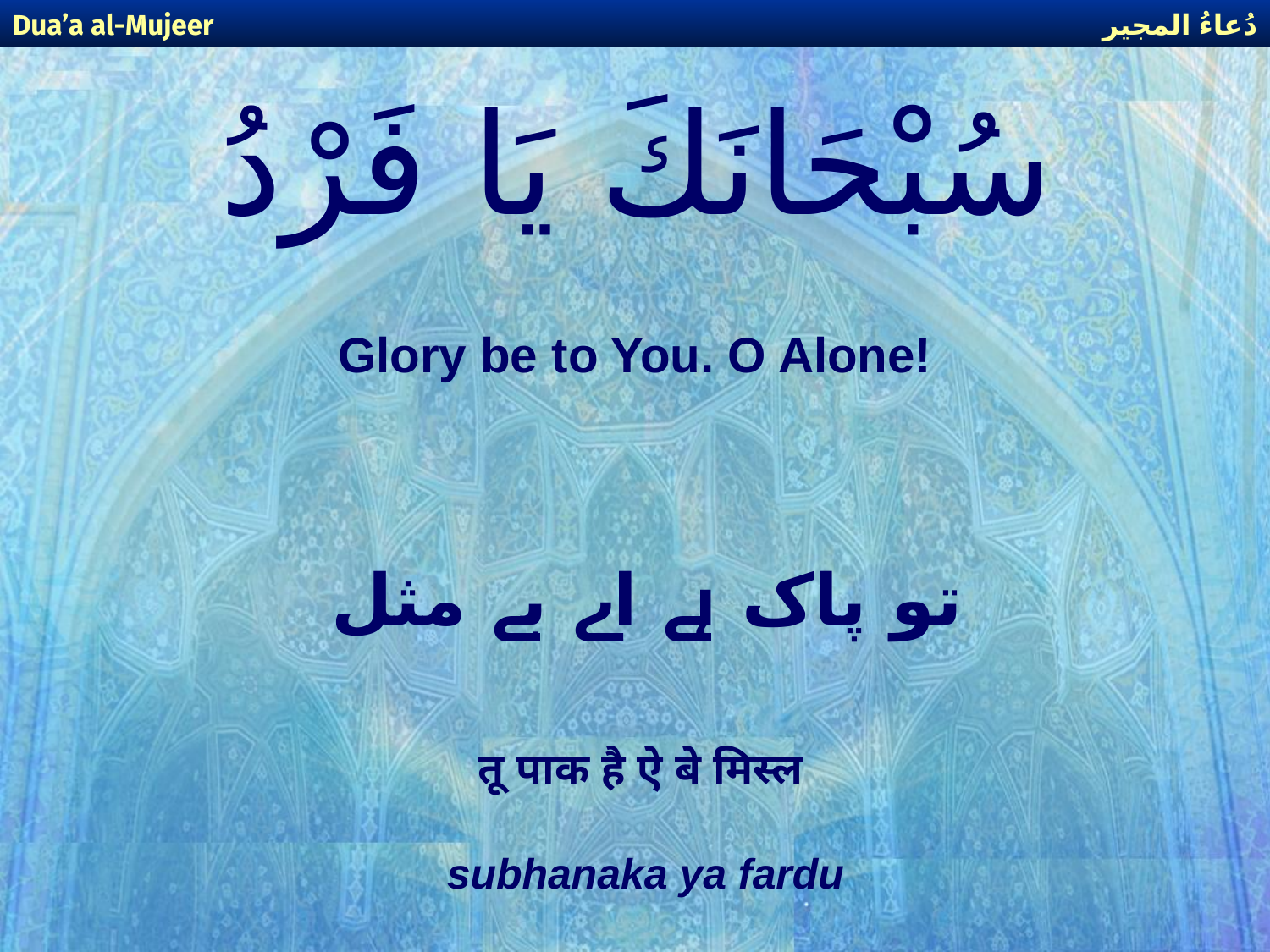

دُعاءُ المجير
Dua’a al-Mujeer
# سُبْحَانَكَ يَا فَرْدُ
Glory be to You. O Alone!
تو پاک ہے اے بے مثل
तू पाक है ऐ बे मिस्ल
subhanaka ya fardu